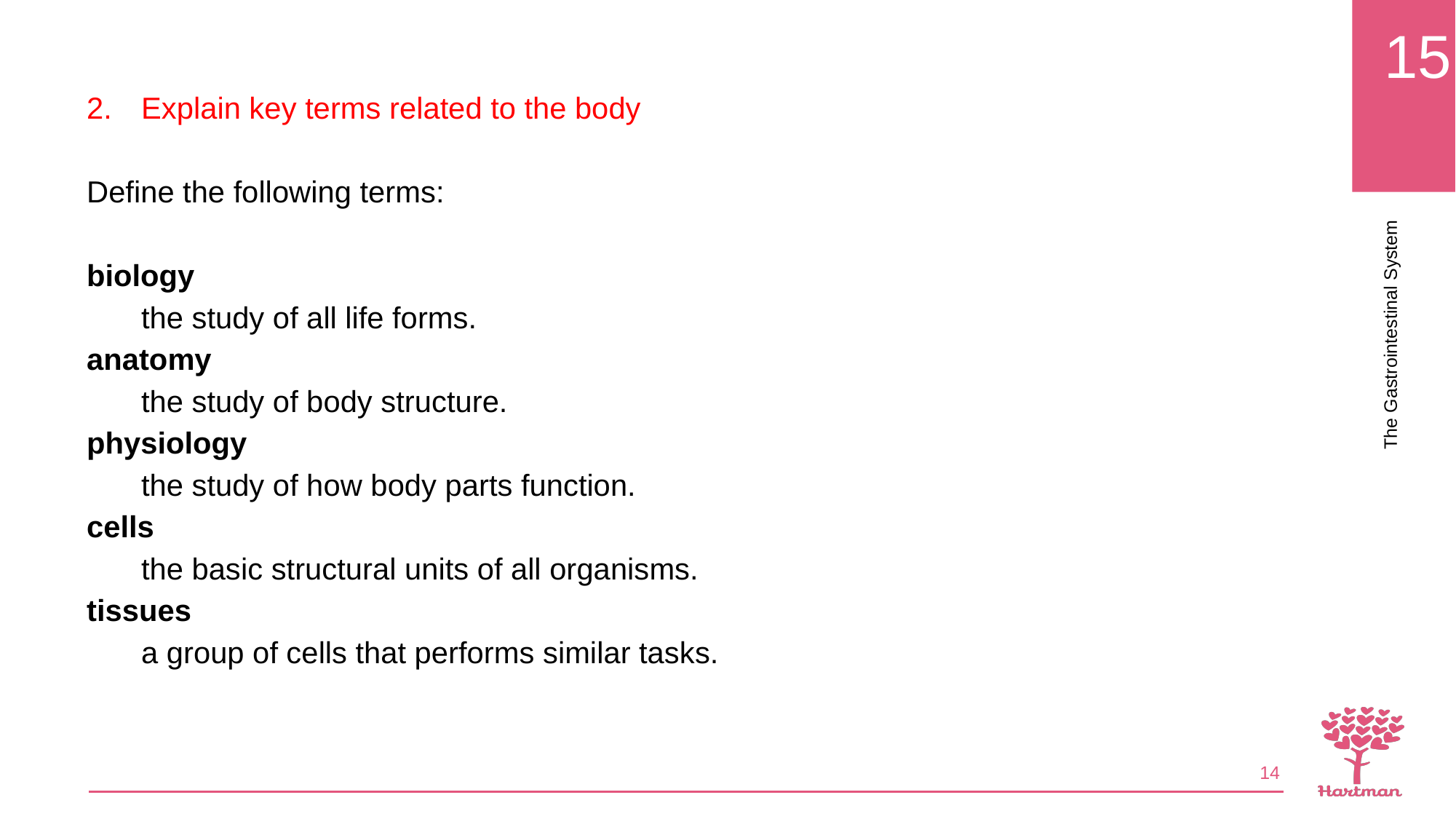

Explain key terms related to the body

Define the following terms:

biology
the study of all life forms.
anatomy
the study of body structure.
physiology
the study of how body parts function.
cells
the basic structural units of all organisms.
tissues
a group of cells that performs similar tasks.

14